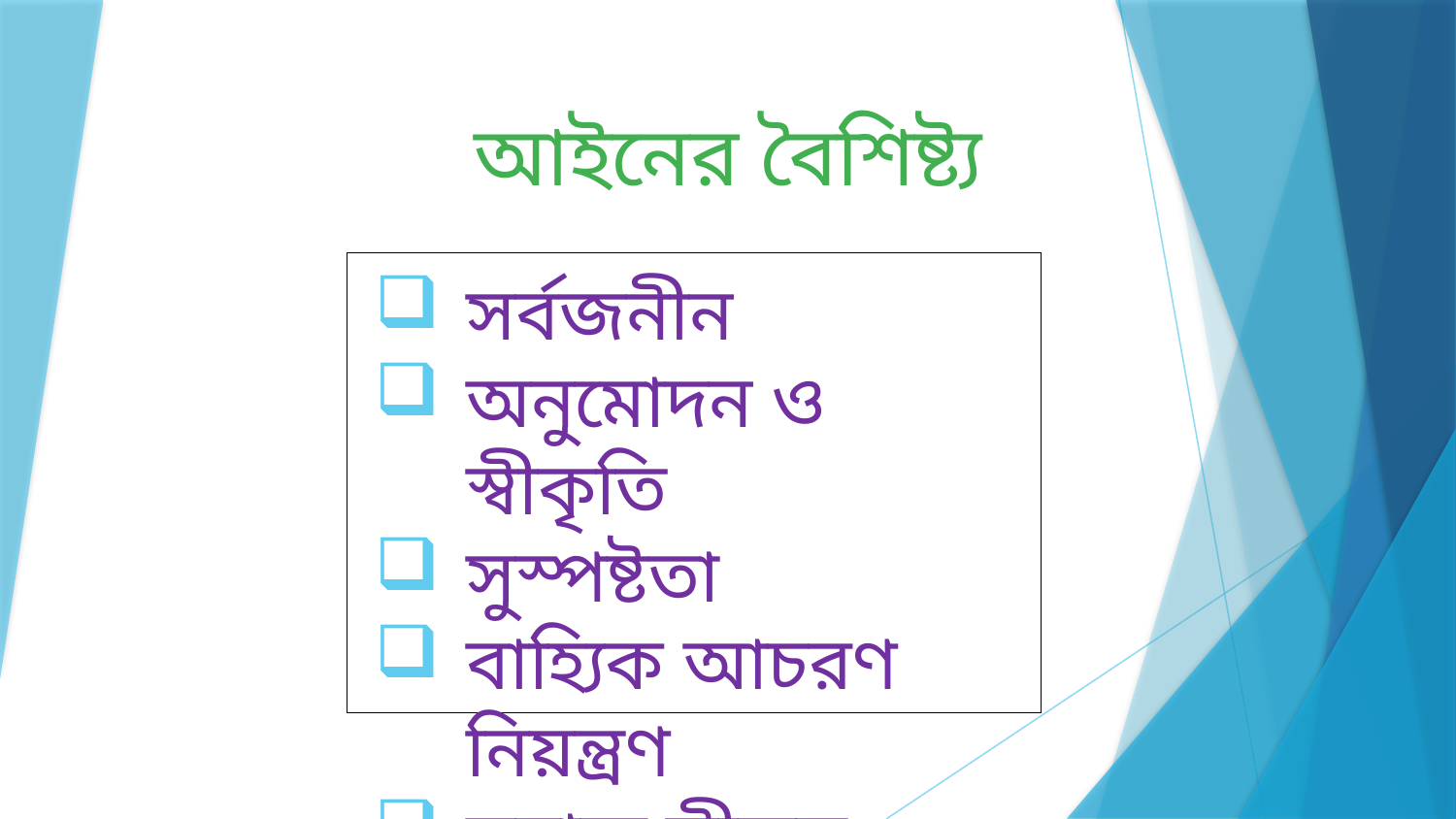

# আইনের বৈশিষ্ট্য
সর্বজনীন
অনুমোদন ও স্বীকৃতি
সুস্পষ্টতা
বাহ্যিক আচরণ নিয়ন্ত্রণ
সমাজ স্বীকৃত